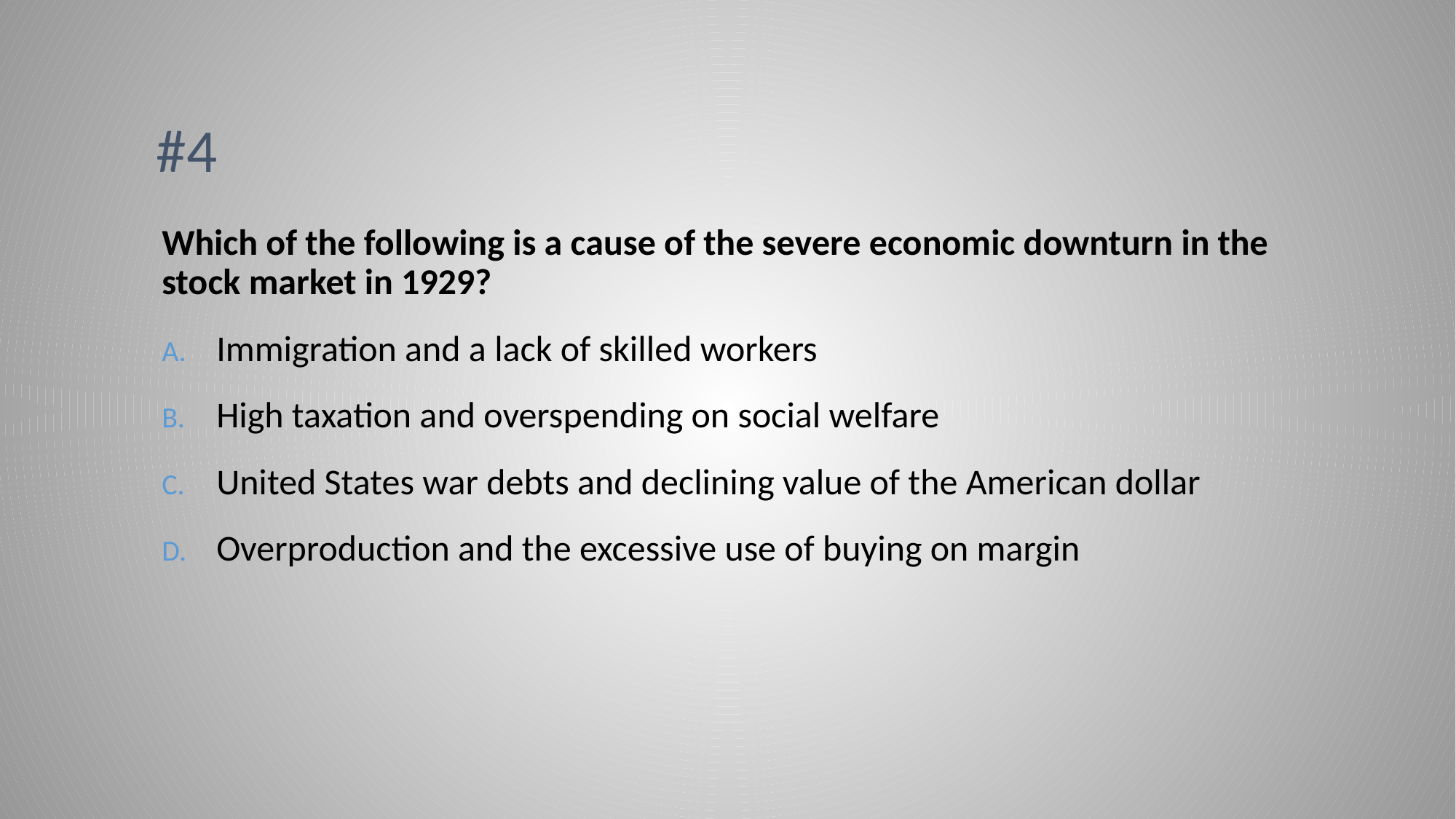

# #4
Which of the following is a cause of the severe economic downturn in the stock market in 1929?
Immigration and a lack of skilled workers
High taxation and overspending on social welfare
United States war debts and declining value of the American dollar
Overproduction and the excessive use of buying on margin